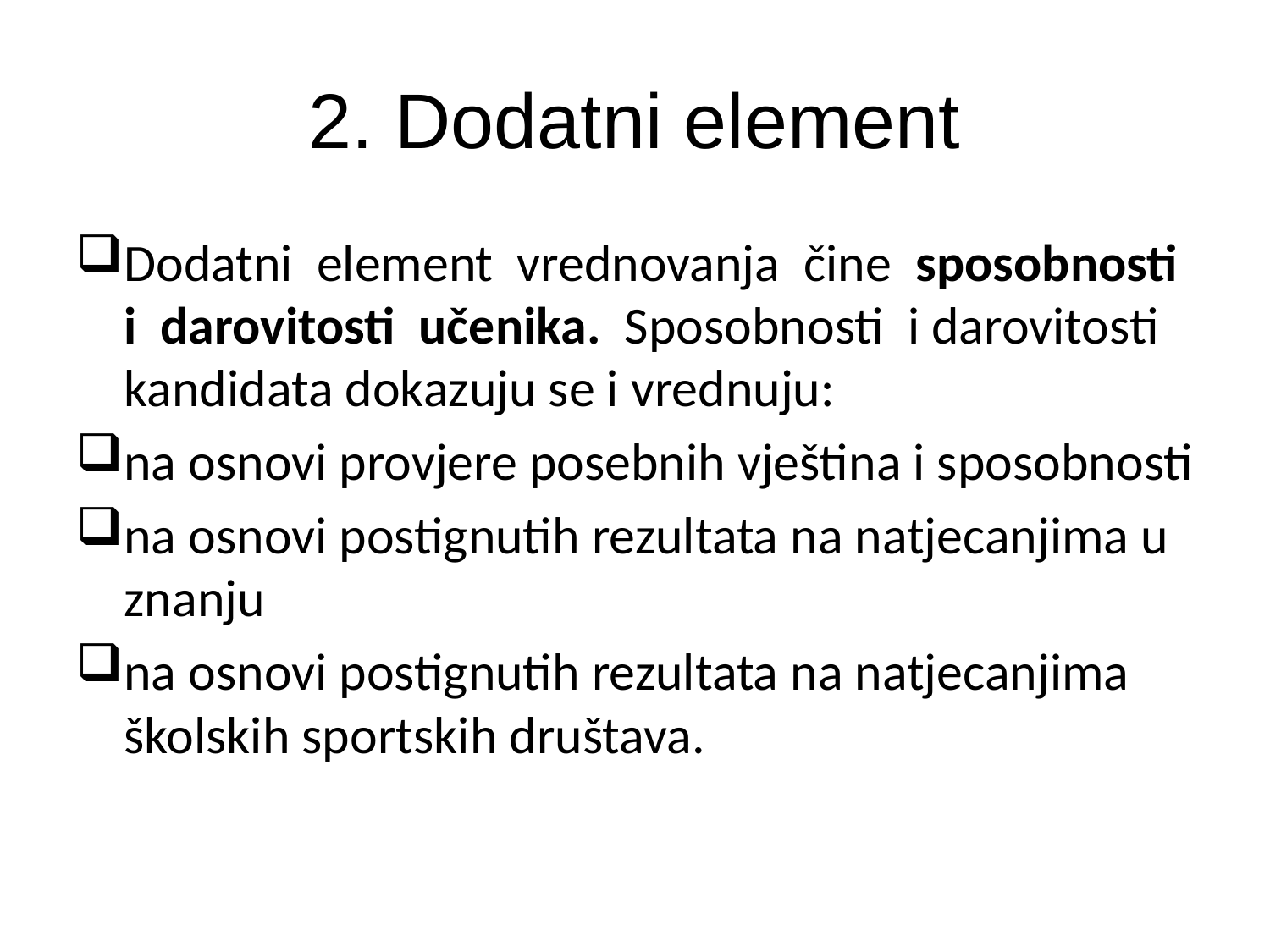

# 2. Dodatni element
Dodatni  element  vrednovanja  čine  sposobnosti  i  darovitosti  učenika.  Sposobnosti  i darovitosti kandidata dokazuju se i vrednuju:
na osnovi provjere posebnih vještina i sposobnosti
na osnovi postignutih rezultata na natjecanjima u znanju
na osnovi postignutih rezultata na natjecanjima školskih sportskih društava.